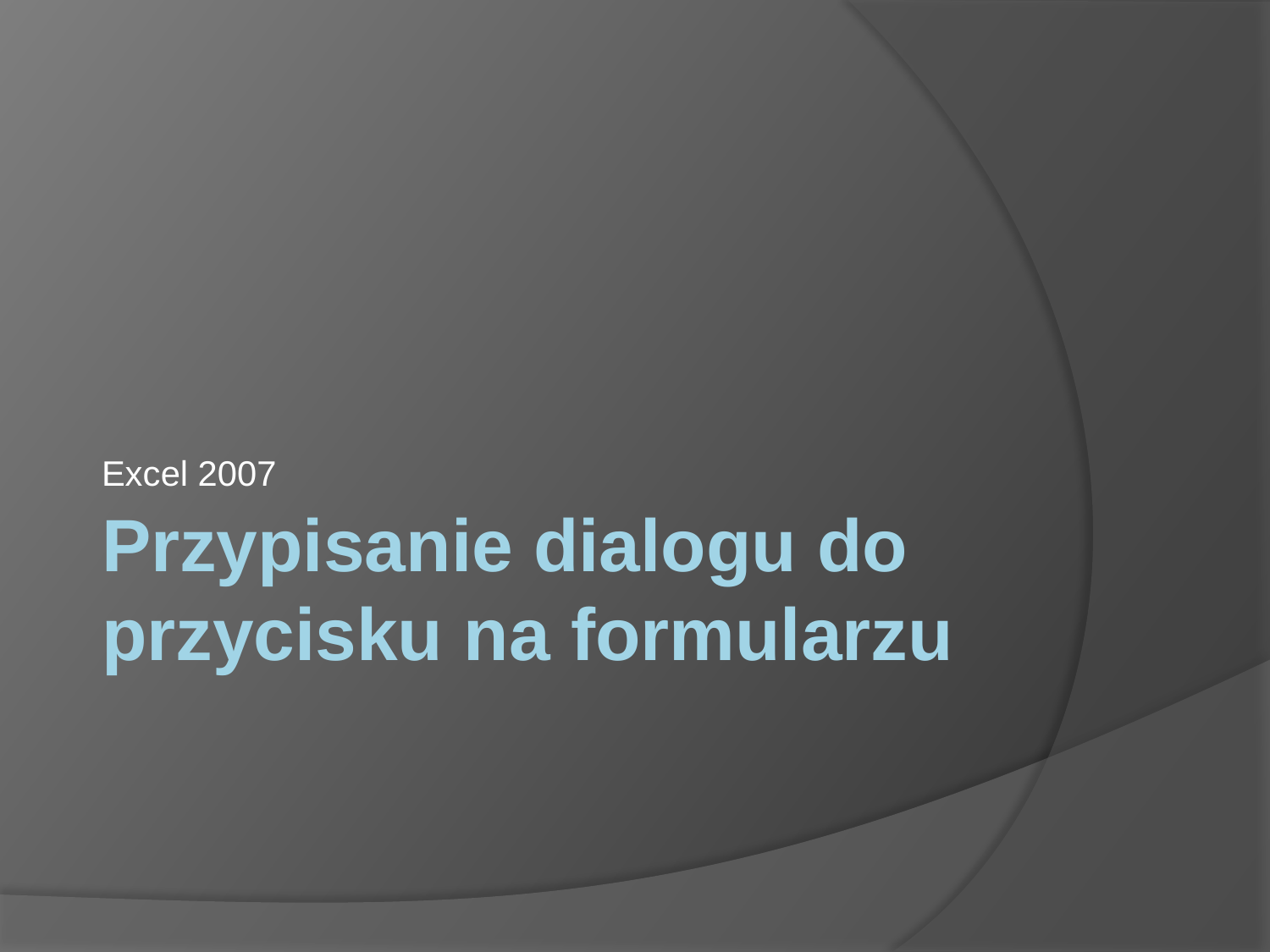

Excel 2007
# Przypisanie dialogu do przycisku na formularzu